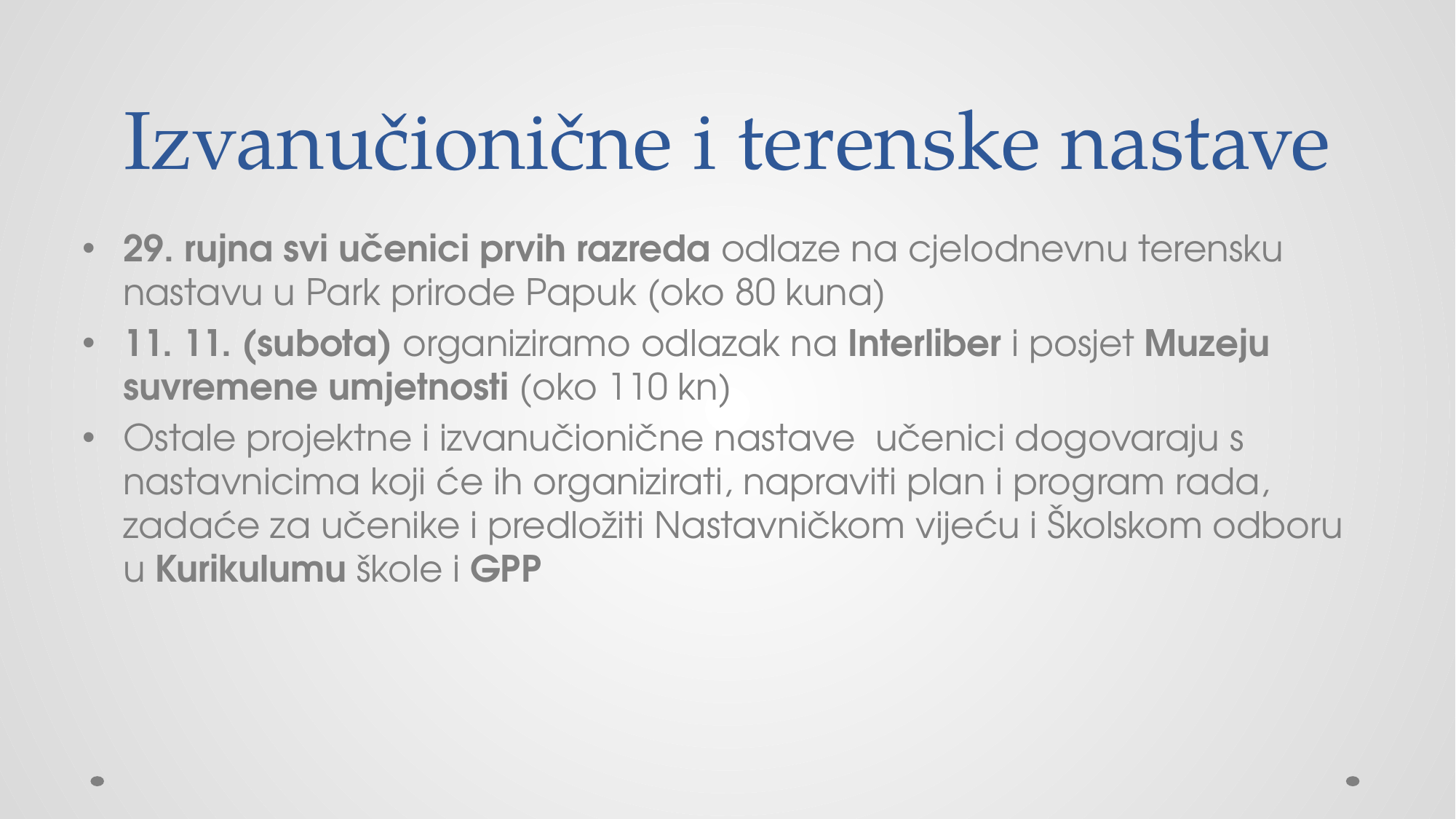

# Izvanučionične i terenske nastave
29. rujna svi učenici prvih razreda odlaze na cjelodnevnu terensku nastavu u Park prirode Papuk (oko 80 kuna)
11. 11. (subota) organiziramo odlazak na Interliber i posjet Muzeju suvremene umjetnosti (oko 110 kn)
Ostale projektne i izvanučionične nastave  učenici dogovaraju s nastavnicima koji će ih organizirati, napraviti plan i program rada, zadaće za učenike i predložiti Nastavničkom vijeću i Školskom odboru u Kurikulumu škole i GPP